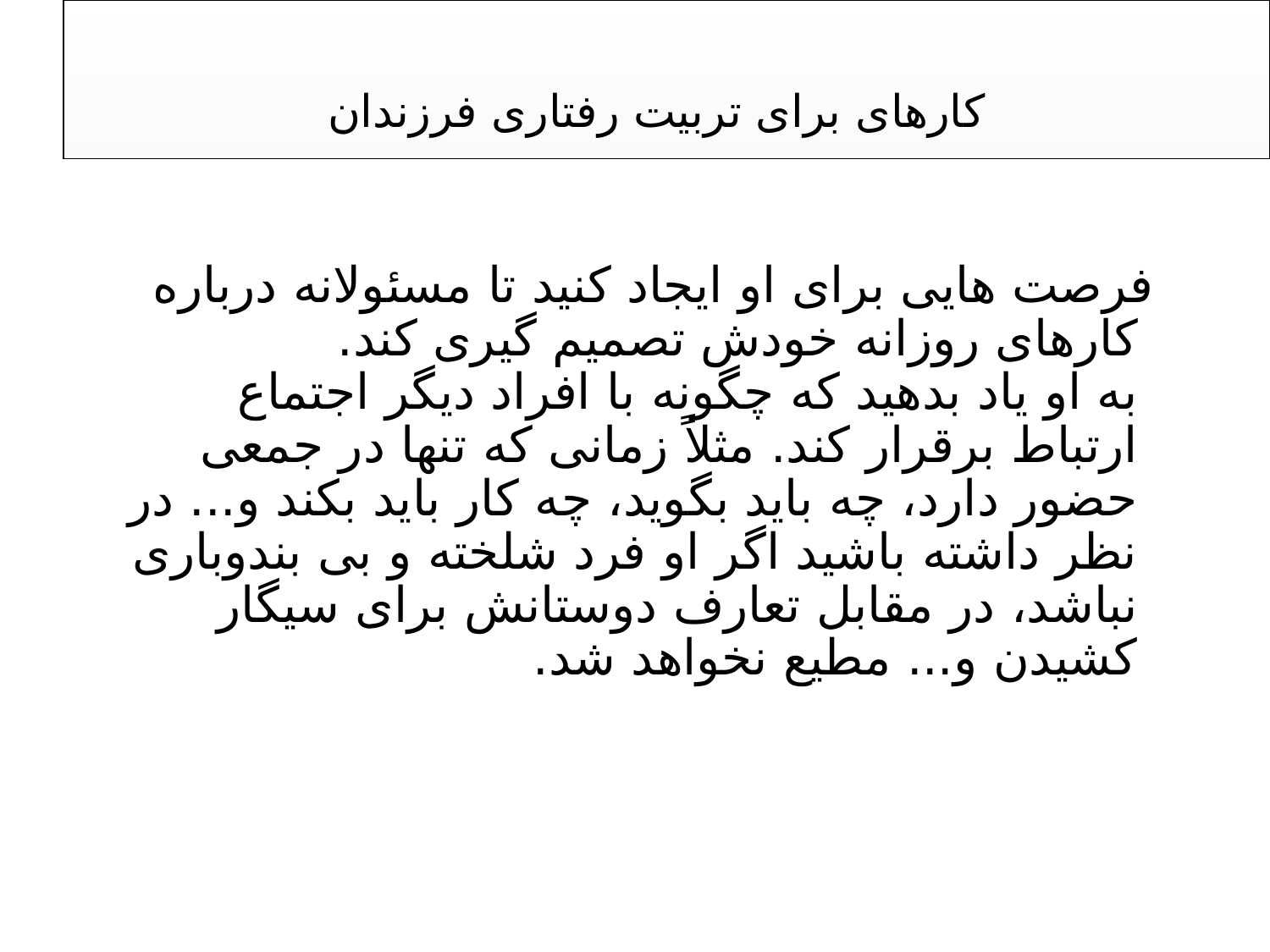

# کارهای برای تربیت رفتاری فرزندان
 فرصت هایى براى او ایجاد کنید تا مسئولانه درباره کارهاى روزانه خودش تصمیم گیرى کند.
به او یاد بدهید که چگونه با افراد دیگر اجتماع ارتباط برقرار کند. مثلاً زمانى که تنها در جمعى حضور دارد، چه باید بگوید، چه کار باید بکند و... در نظر داشته باشید اگر او فرد شلخته و بى بندوبارى نباشد، در مقابل تعارف دوستانش براى سیگار کشیدن و... مطیع نخواهد شد.